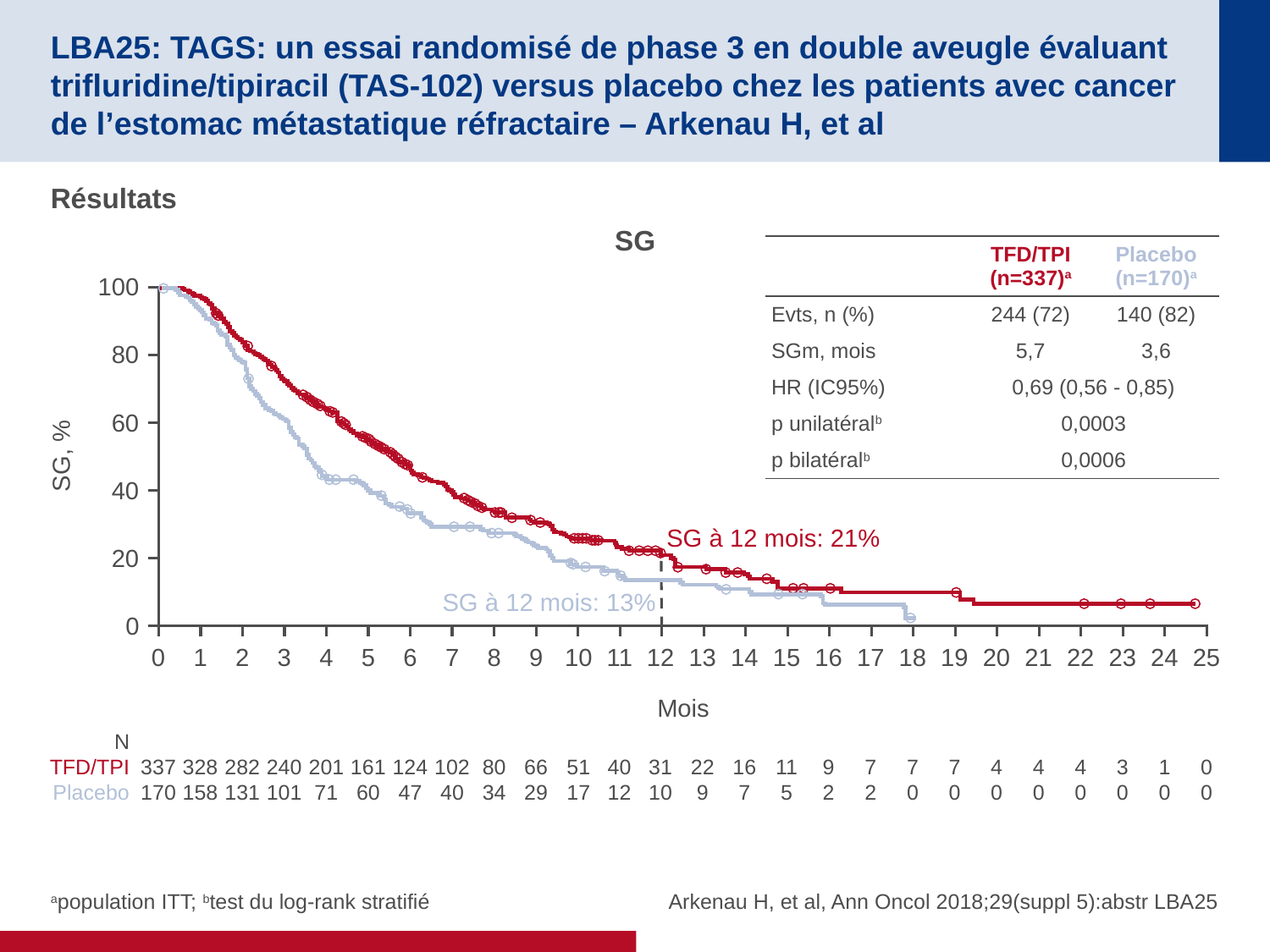

# LBA25: TAGS: un essai randomisé de phase 3 en double aveugle évaluant trifluridine/tipiracil (TAS-102) versus placebo chez les patients avec cancer de l’estomac métastatique réfractaire – Arkenau H, et al
Résultats
SG
|  | TFD/TPI (n=337)a | Placebo (n=170)a |
| --- | --- | --- |
| Evts, n (%) | 244 (72) | 140 (82) |
| SGm, mois | 5,7 | 3,6 |
| HR (IC95%) | 0,69 (0,56 - 0,85) |  |
| p unilatéralb | 0,0003 |  |
| p bilatéralb | 0,0006 |  |
100

80
60
SG, %
40
SG à 12 mois: 21%
20
SG à 12 mois: 13%
0
0
1
2
3
4
5
6
7
8
9
10
11
12
13
14
15
16
17
18
19
20
21
22
23
24
25
Mois
N
TFD/TPI
Placebo
337
170
328
158
282
131
240
101
201
71
161
60
124
47
102
40
80
34
66
29
51
17
40
12
31
10
22
9
16
7
11
5
9
2
7
2
7
0
7
0
4
0
4
0
4
0
3
0
1
0
0
0
apopulation ITT; btest du log-rank stratifié
Arkenau H, et al, Ann Oncol 2018;29(suppl 5):abstr LBA25